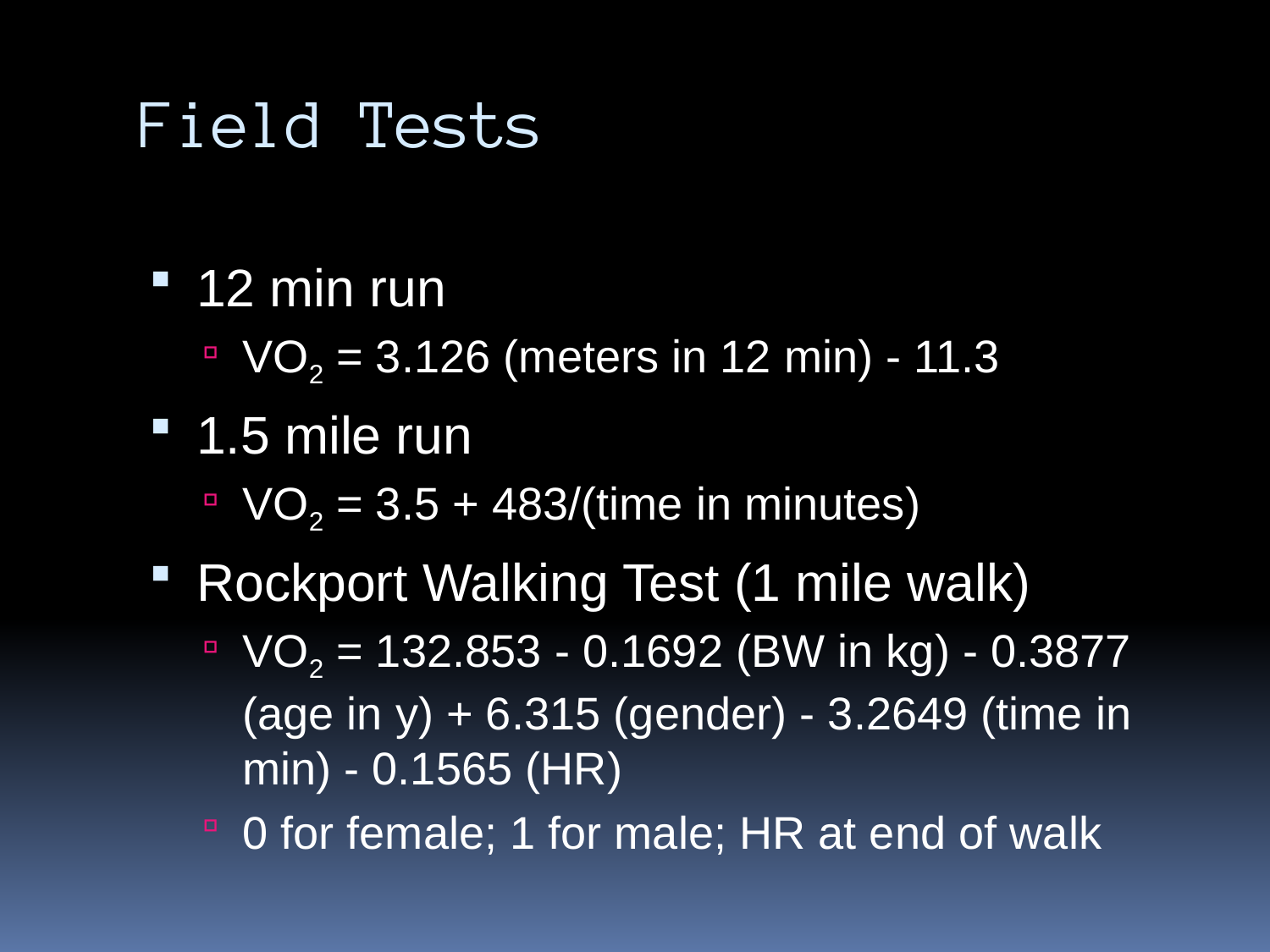

# Field Tests
12 min run
VO2 = 3.126 (meters in 12 min) - 11.3
1.5 mile run
VO2 = 3.5 + 483/(time in minutes)
Rockport Walking Test (1 mile walk)
VO2 = 132.853 - 0.1692 (BW in kg) - 0.3877 (age in y) + 6.315 (gender) - 3.2649 (time in min) - 0.1565 (HR)
0 for female; 1 for male; HR at end of walk